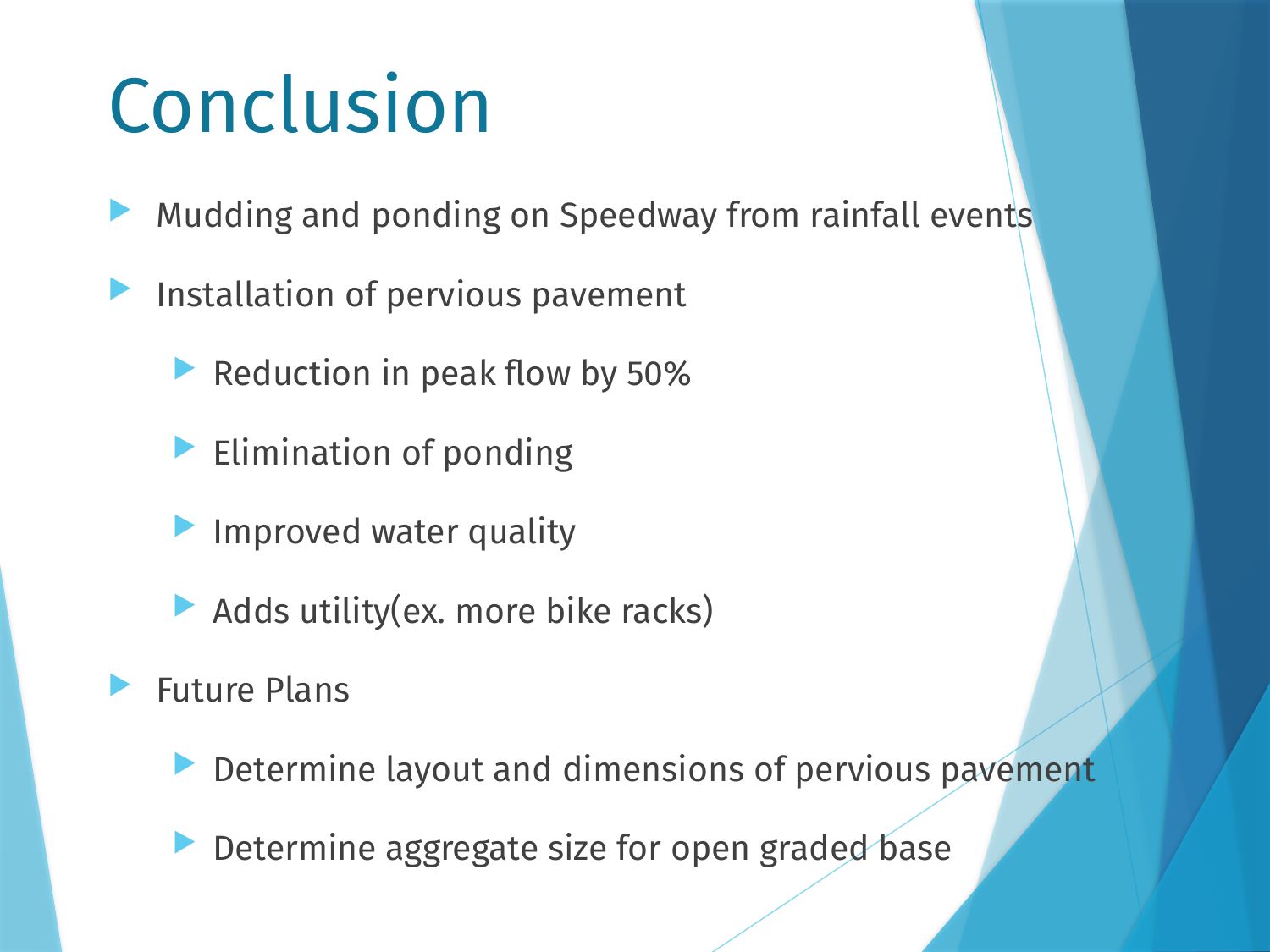

# Conclusion
Mudding and ponding on Speedway from rainfall events
Installation of pervious pavement
Reduction in peak flow by 50%
Elimination of ponding
Improved water quality
Adds utility(ex. more bike racks)
Future Plans
Determine layout and dimensions of pervious pavement
Determine aggregate size for open graded base